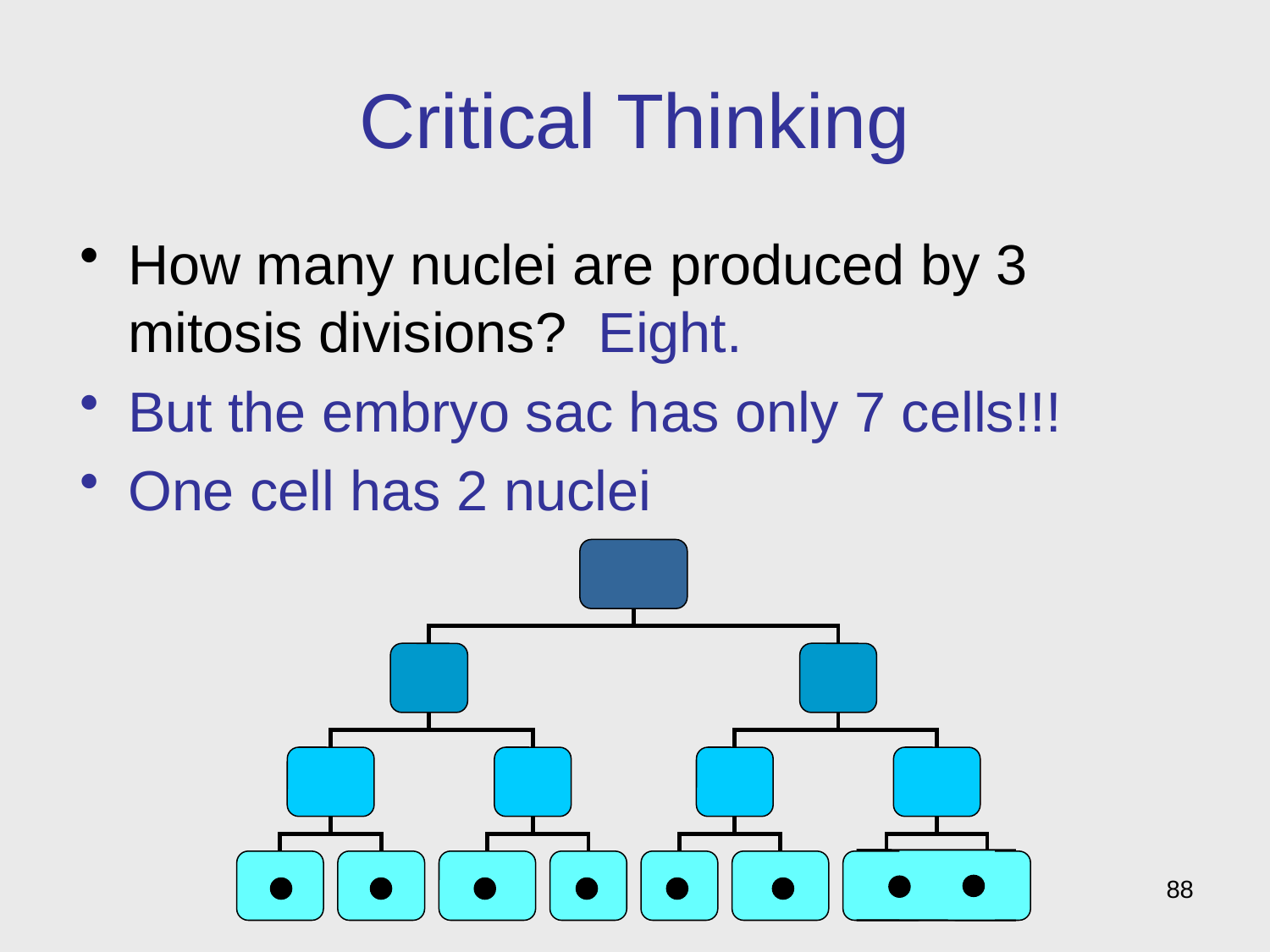

# Critical Thinking
How many nuclei are produced by 3 mitosis divisions?  Eight.
But the embryo sac has only 7 cells!!!
One cell has 2 nuclei

88